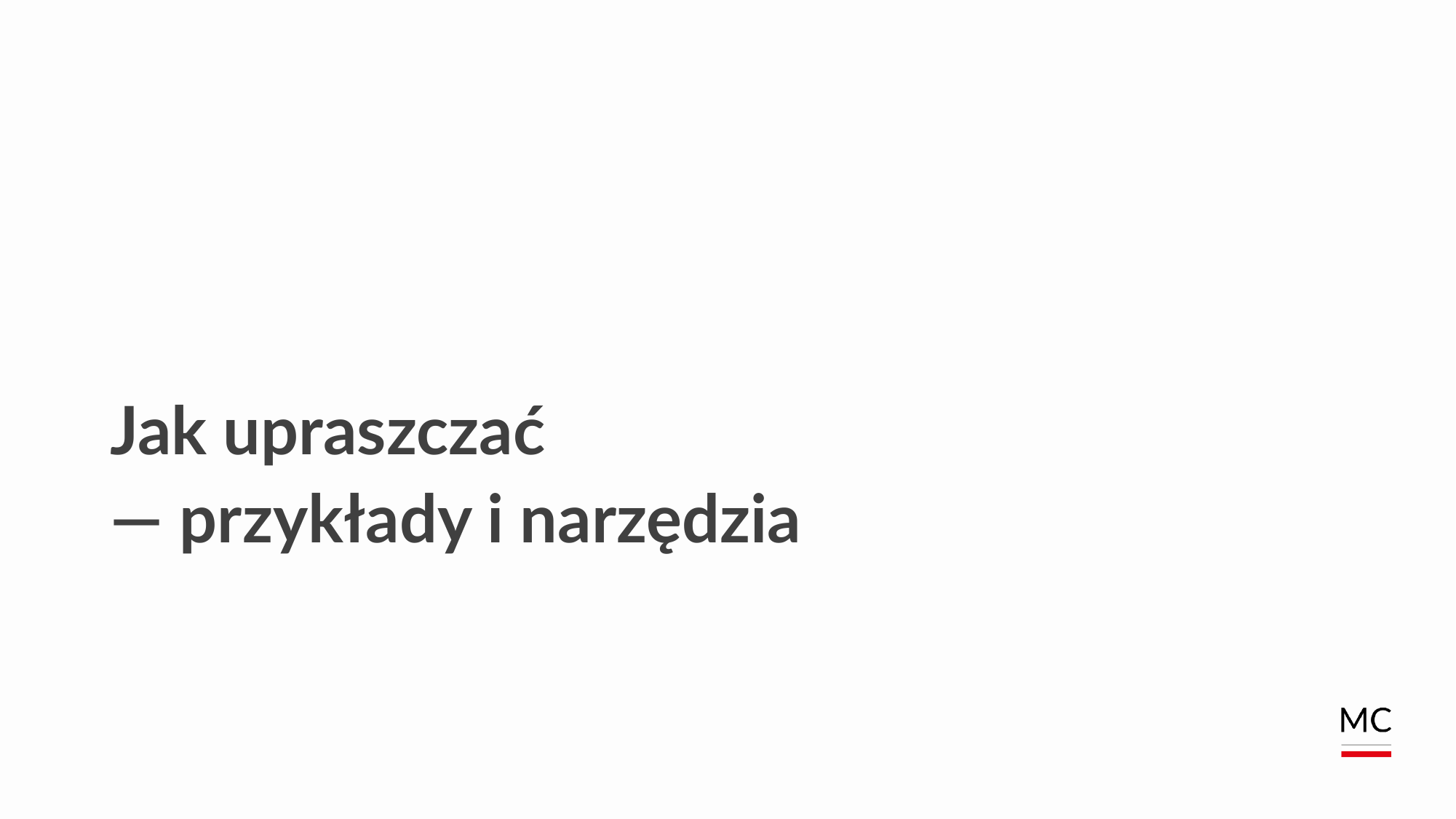

# Jak upraszczać — przykłady i narzędzia